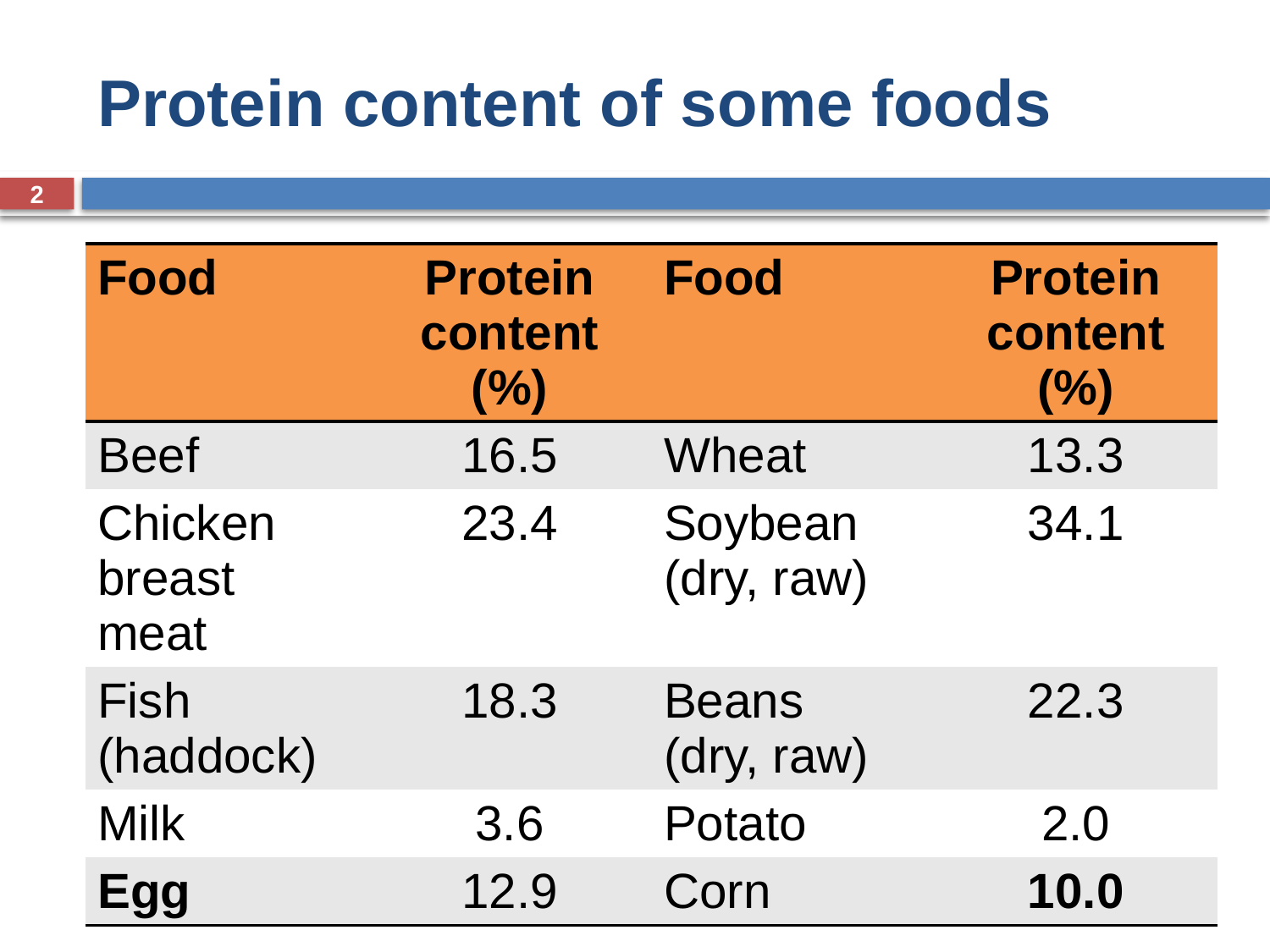

# Protein content of some foods
2
| Food | Protein content (%) | Food | Protein content (%) |
| --- | --- | --- | --- |
| Beef | 16.5 | Wheat | 13.3 |
| Chicken breast meat | 23.4 | Soybean (dry, raw) | 34.1 |
| Fish (haddock) | 18.3 | Beans (dry, raw) | 22.3 |
| Milk | 3.6 | Potato | 2.0 |
| Egg | 12.9 | Corn | 10.0 |
FDE 101-BCFE
28.03.2019